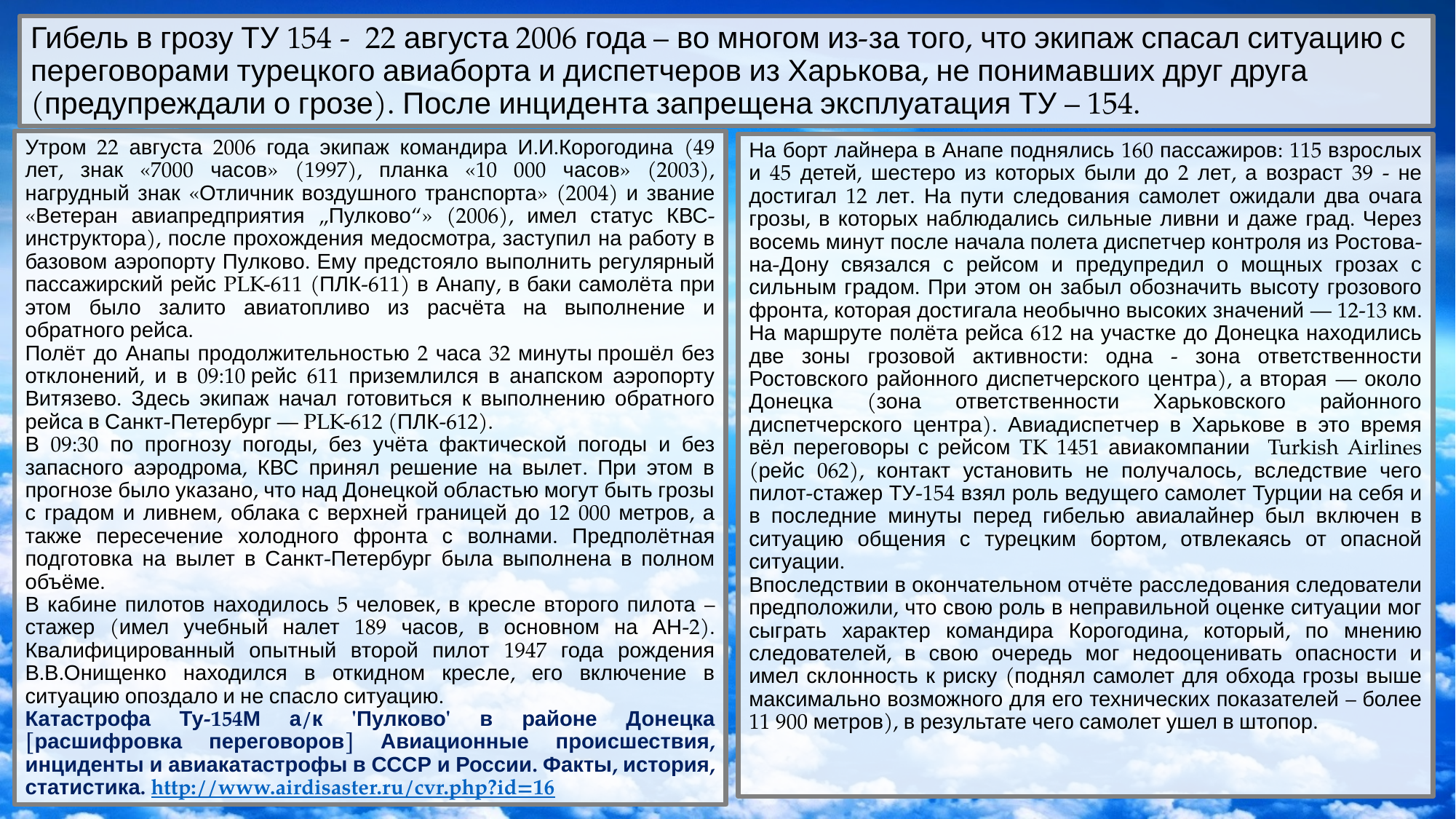

# Гибель в грозу ТУ 154 -  22 августа 2006 года – во многом из-за того, что экипаж спасал ситуацию с переговорами турецкого авиаборта и диспетчеров из Харькова, не понимавших друг друга (предупреждали о грозе). После инцидента запрещена эксплуатация ТУ – 154.
Утром 22 августа 2006 года экипаж командира И.И.Корогодина (49 лет, знак «7000 часов» (1997), планка «10 000 часов» (2003), нагрудный знак «Отличник воздушного транспорта» (2004) и звание «Ветеран авиапредприятия „Пулково“» (2006), имел статус КВС-инструктора), после прохождения медосмотра, заступил на работу в базовом аэропорту Пулково. Ему предстояло выполнить регулярный пассажирский рейс PLK-611 (ПЛК-611) в Анапу, в баки самолёта при этом было залито авиатопливо из расчёта на выполнение и обратного рейса.
Полёт до Анапы продолжительностью 2 часа 32 минуты прошёл без отклонений, и в 09:10 рейс 611 приземлился в анапском аэропорту Витязево. Здесь экипаж начал готовиться к выполнению обратного рейса в Санкт-Петербург — PLK-612 (ПЛК-612).
В 09:30 по прогнозу погоды, без учёта фактической погоды и без запасного аэродрома, КВС принял решение на вылет. При этом в прогнозе было указано, что над Донецкой областью могут быть грозы с градом и ливнем, облака с верхней границей до 12 000 метров, а также пересечение холодного фронта с волнами. Предполётная подготовка на вылет в Санкт-Петербург была выполнена в полном объёме.
В кабине пилотов находилось 5 человек, в кресле второго пилота – стажер (имел учебный налет 189 часов, в основном на АН-2). Квалифицированный опытный второй пилот 1947 года рождения В.В.Онищенко находился в откидном кресле, его включение в ситуацию опоздало и не спасло ситуацию.
Катастрофа Ту-154М а/к 'Пулково' в районе Донецка [расшифровка переговоров] Авиационные происшествия, инциденты и авиакатастрофы в СССР и России. Факты, история, статистика. http://www.airdisaster.ru/cvr.php?id=16
На борт лайнера в Анапе поднялись 160 пассажиров: 115 взрослых и 45 детей, шестеро из которых были до 2 лет, а возраст 39 - не достигал 12 лет. На пути следования самолет ожидали два очага грозы, в которых наблюдались сильные ливни и даже град. Через восемь минут после начала полета диспетчер контроля из Ростова-на-Дону связался с рейсом и предупредил о мощных грозах с сильным градом. При этом он забыл обозначить высоту грозового фронта, которая достигала необычно высоких значений — 12-13 км. На маршруте полёта рейса 612 на участке до Донецка находились две зоны грозовой активности: одна - зона ответственности Ростовского районного диспетчерского центра), а вторая — около Донецка (зона ответственности Харьковского районного диспетчерского центра). Авиадиспетчер в Харькове в это время вёл переговоры с рейсом TK 1451 авиакомпании  Turkish Airlines (рейс 062), контакт установить не получалось, вследствие чего пилот-стажер ТУ-154 взял роль ведущего самолет Турции на себя и в последние минуты перед гибелью авиалайнер был включен в ситуацию общения с турецким бортом, отвлекаясь от опасной ситуации.
Впоследствии в окончательном отчёте расследования следователи предположили, что свою роль в неправильной оценке ситуации мог сыграть характер командира Корогодина, который, по мнению следователей, в свою очередь мог недооценивать опасности и имел склонность к риску (поднял самолет для обхода грозы выше максимально возможного для его технических показателей – более 11 900 метров), в результате чего самолет ушел в штопор.